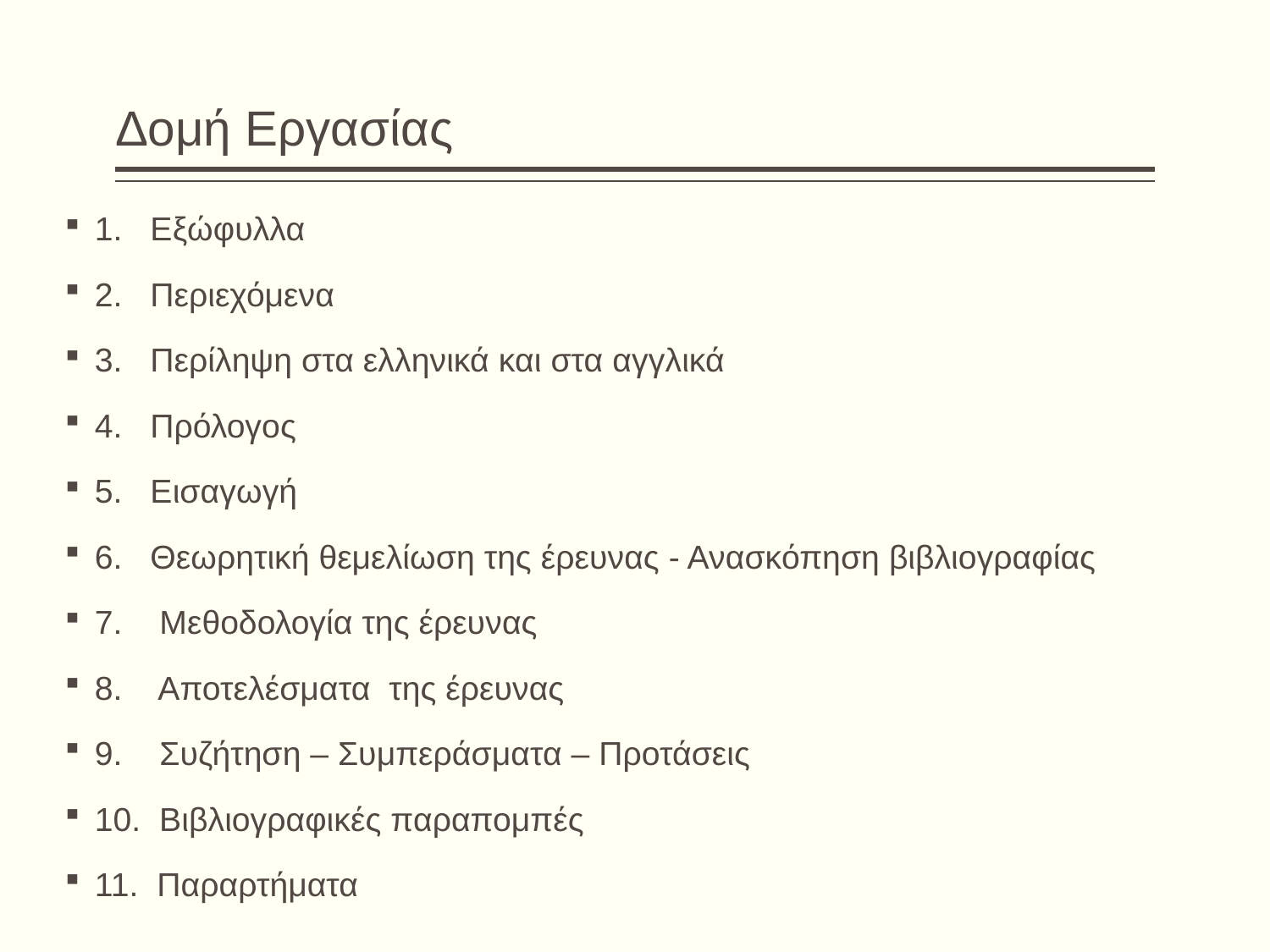

# Δομή Εργασίας
1.   Εξώφυλλα
2.   Περιεχόμενα
3.   Περίληψη στα ελληνικά και στα αγγλικά
4.   Πρόλογος
5.   Εισαγωγή
6.   Θεωρητική θεμελίωση της έρευνας - Ανασκόπηση βιβλιογραφίας
7.    Μεθοδολογία της έρευνας
8.    Αποτελέσματα  της έρευνας
9.    Συζήτηση – Συμπεράσματα – Προτάσεις
10.  Βιβλιογραφικές παραπομπές
11.  Παραρτήματα